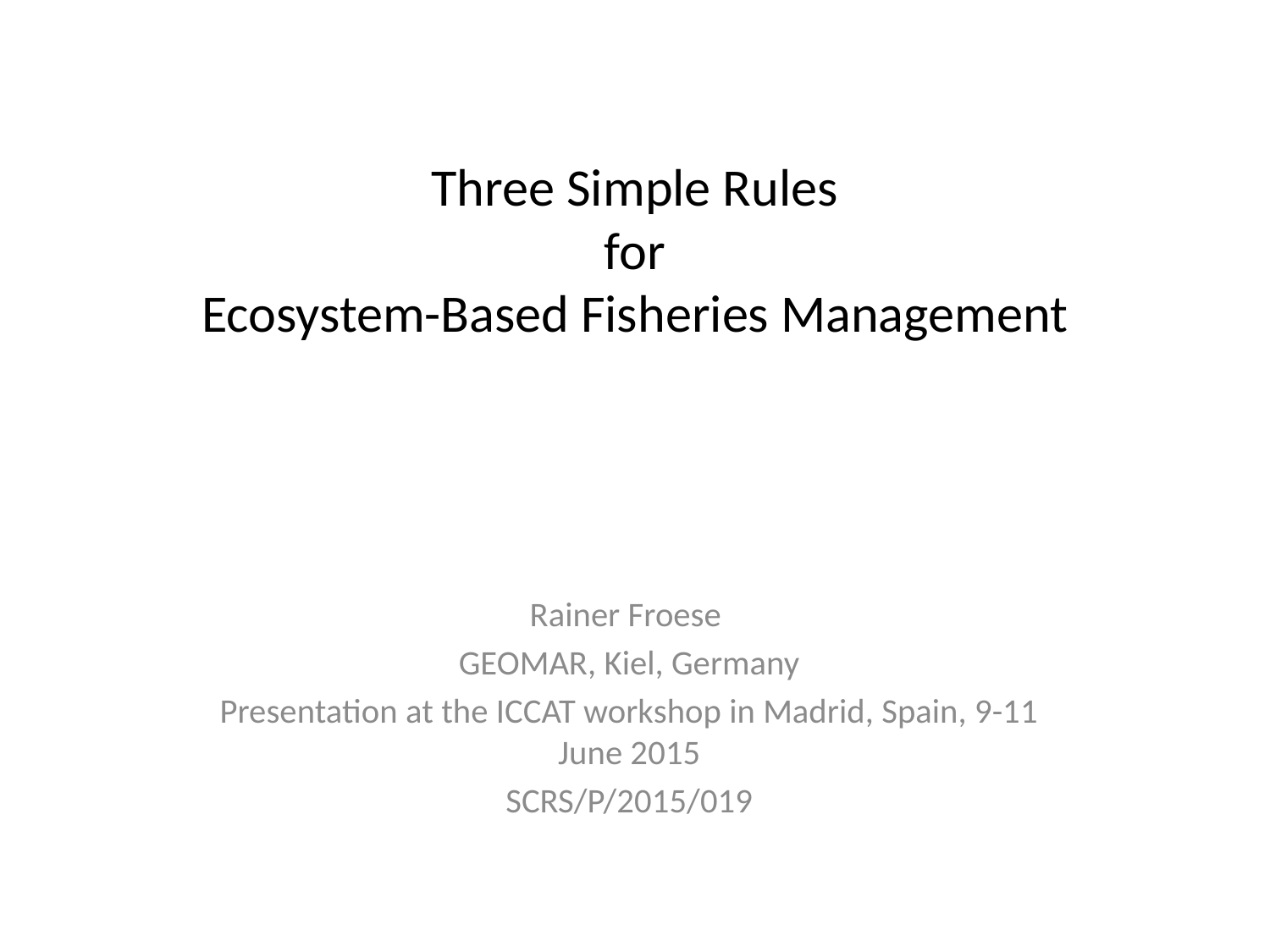

# Three Simple Rules for Ecosystem-Based Fisheries Management
Rainer Froese
GEOMAR, Kiel, Germany
Presentation at the ICCAT workshop in Madrid, Spain, 9-11 June 2015
SCRS/P/2015/019